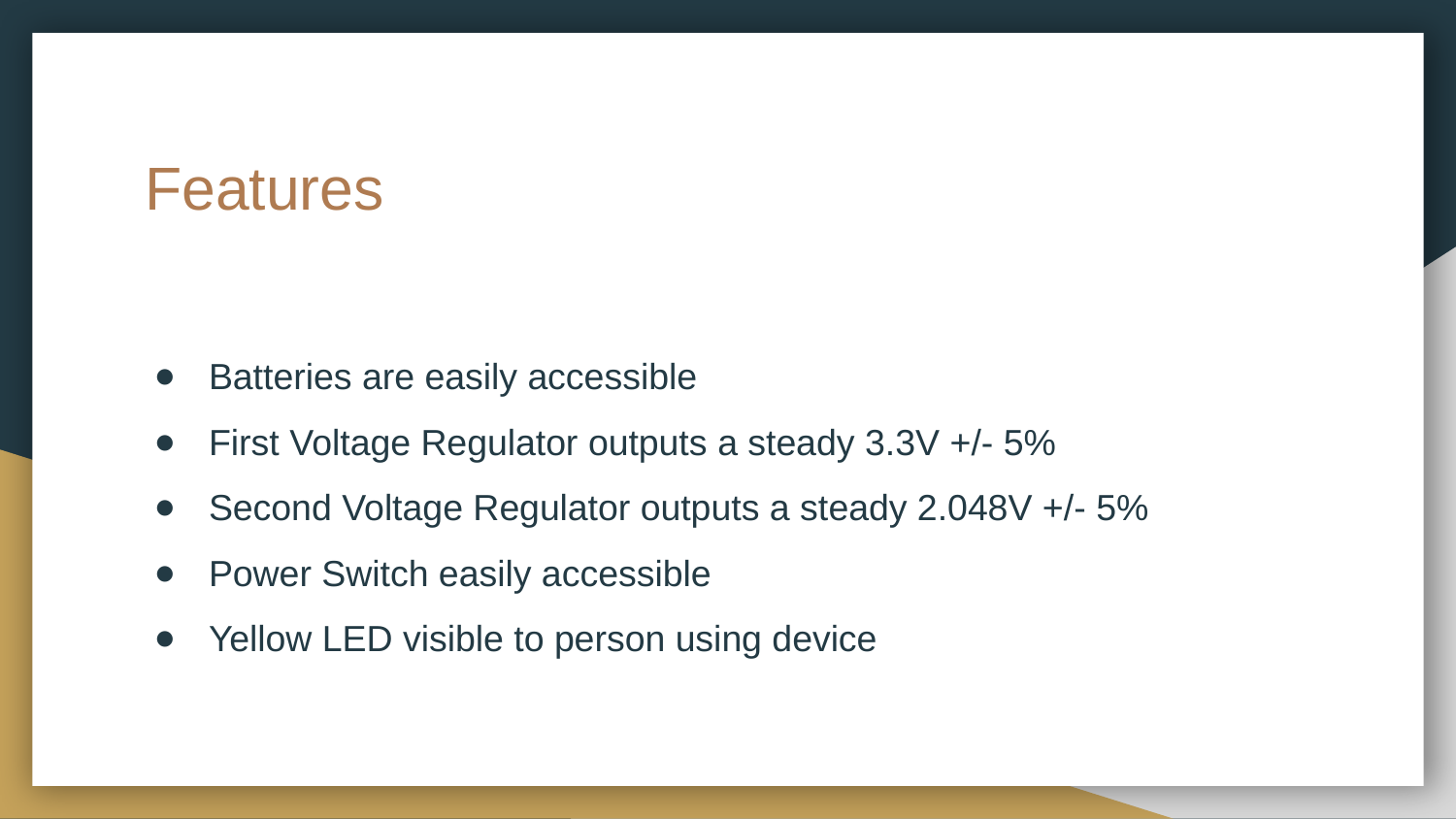

# Features
Batteries are easily accessible
First Voltage Regulator outputs a steady 3.3V +/- 5%
Second Voltage Regulator outputs a steady 2.048V +/- 5%
Power Switch easily accessible
Yellow LED visible to person using device